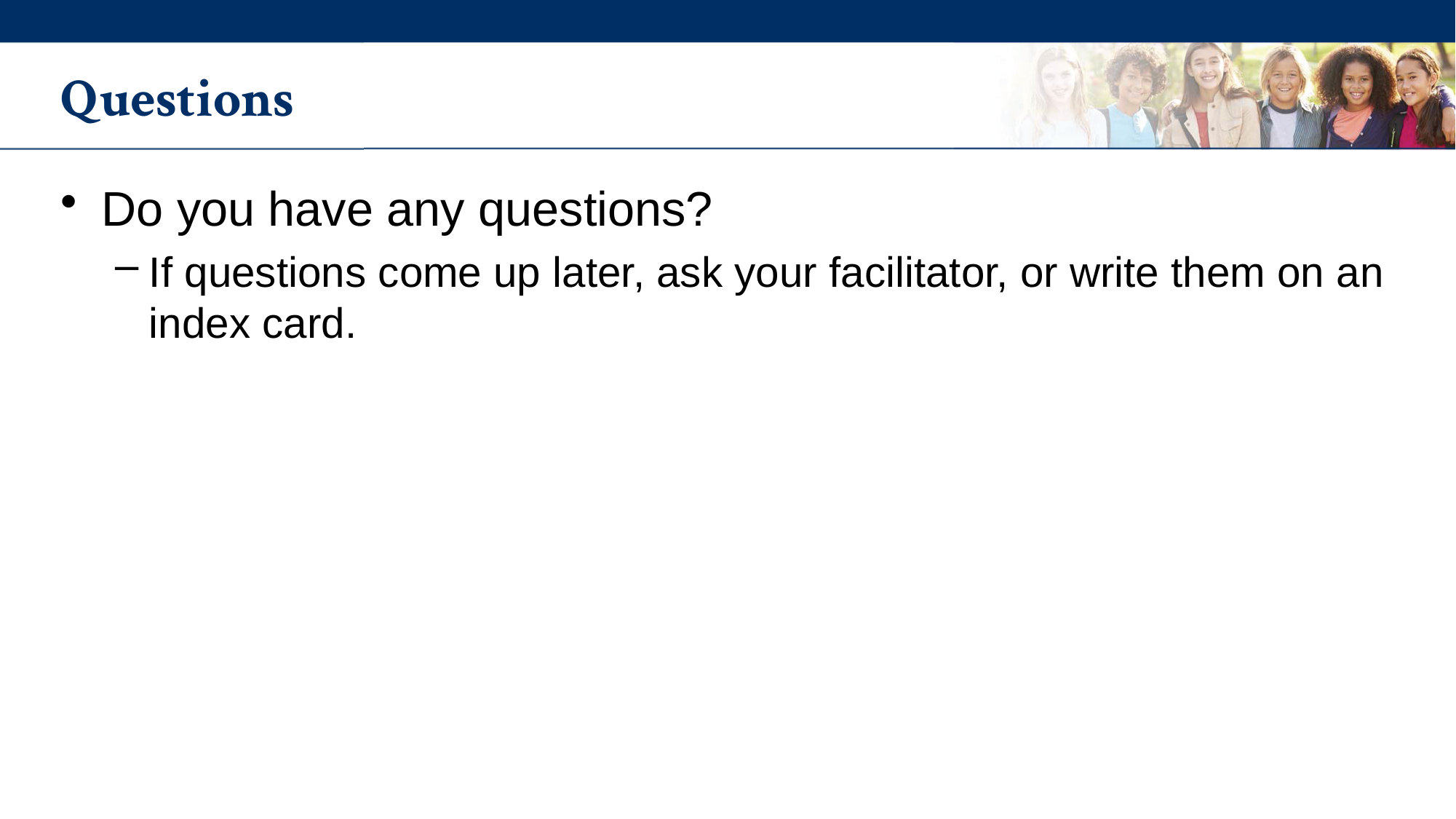

# Questions
Do you have any questions?
If questions come up later, ask your facilitator, or write them on an index card.